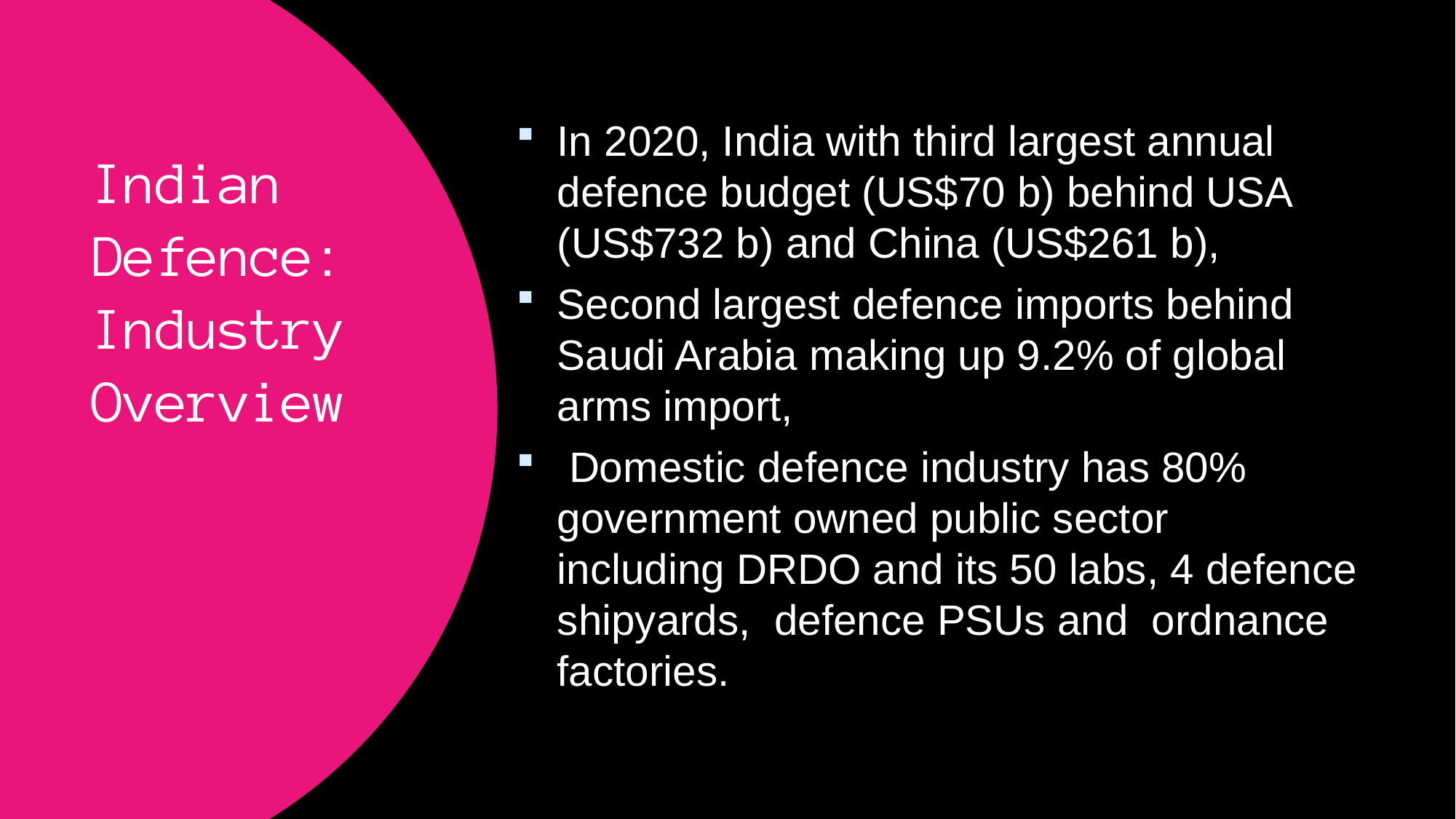

In 2020, India with third largest annual defence budget (US$70 b) behind USA (US$732 b) and China (US$261 b),
Second largest defence imports behind Saudi Arabia making up 9.2% of global arms import,
 Domestic defence industry has 80%  government owned public sector including DRDO and its 50 labs, 4 defence shipyards,  defence PSUs and  ordnance factories.
# Indian Defence: Industry Overview